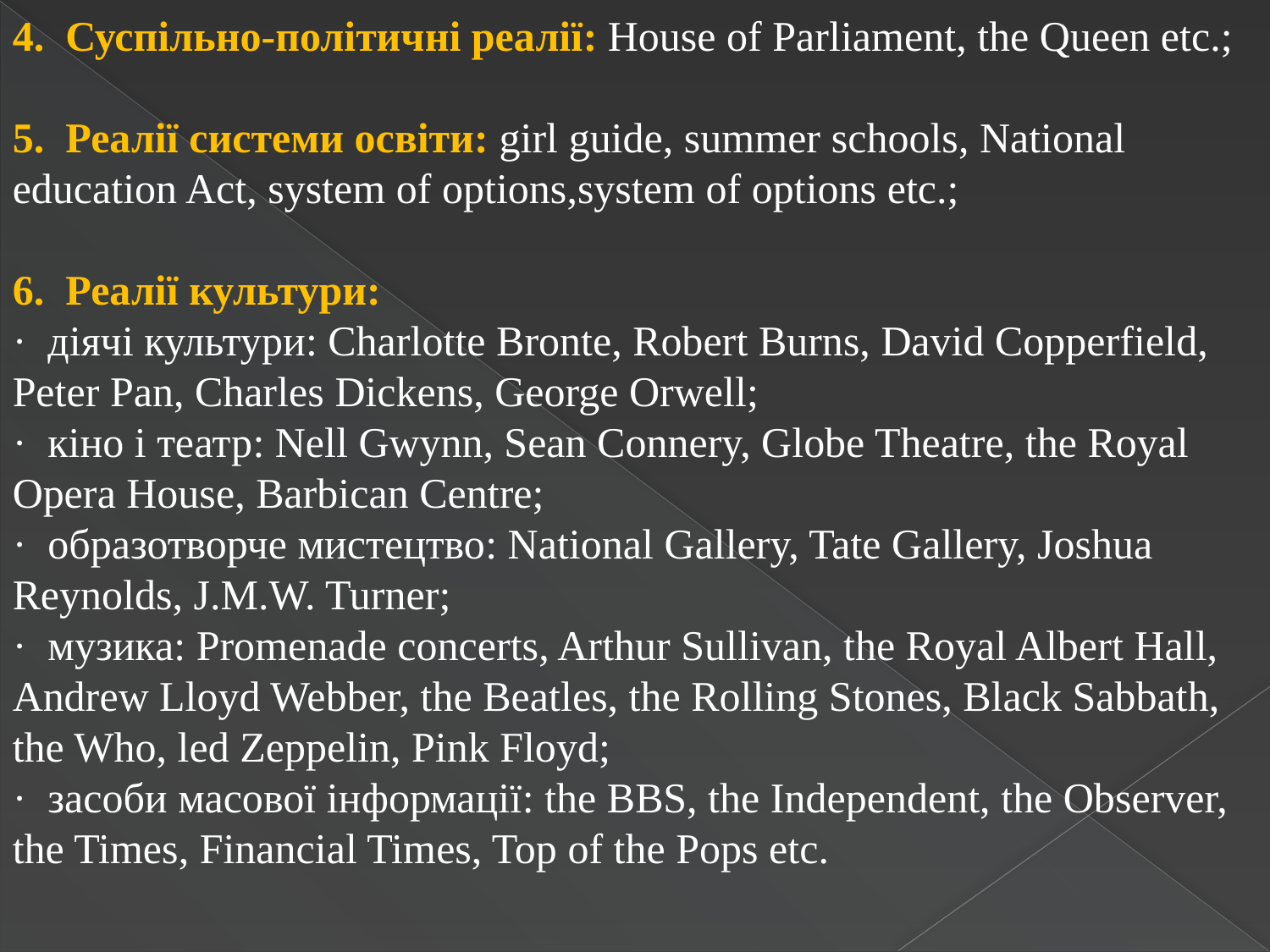

4.  Суспільно-політичні реалії: House of Parliament, the Queen etc.;

5.  Реалії системи освіти: girl guide, summer schools, National education Act, system of options,system of options etc.;

6.  Реалії культури:
·  діячі культури: Charlotte Bronte, Robert Burns, David Copperfield, Peter Pan, Charles Dickens, George Orwell;
·  кіно і театр: Nell Gwynn, Sean Connery, Globe Theatre, the Royal Opera House, Barbican Centre;
·  образотворче мистецтво: National Gallery, Tate Gallery, Joshua Reynolds, J.M.W. Turner;
·  музика: Promenade concerts, Arthur Sullivan, the Royal Albert Hall, Andrew Lloyd Webber, the Beatles, the Rolling Stones, Black Sabbath, the Who, led Zeppelin, Pink Floyd;
·  засоби масової інформації: the BBS, the Independent, the Observer, the Times, Financial Times, Top of the Pops etc.